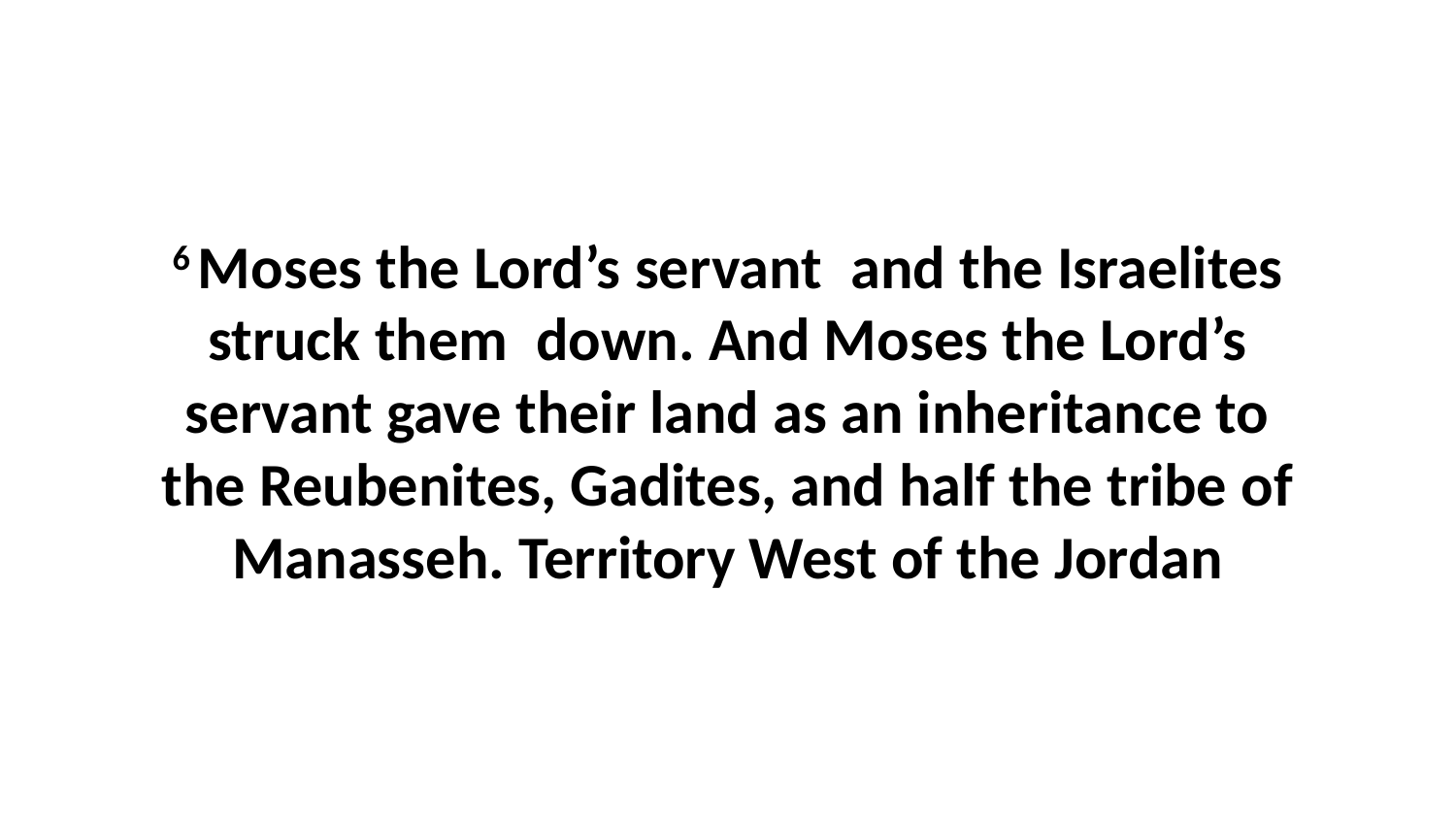

6 Moses the Lord’s servant  and the Israelites struck them  down. And Moses the Lord’s servant gave their land as an inheritance to the Reubenites, Gadites, and half the tribe of Manasseh. Territory West of the Jordan